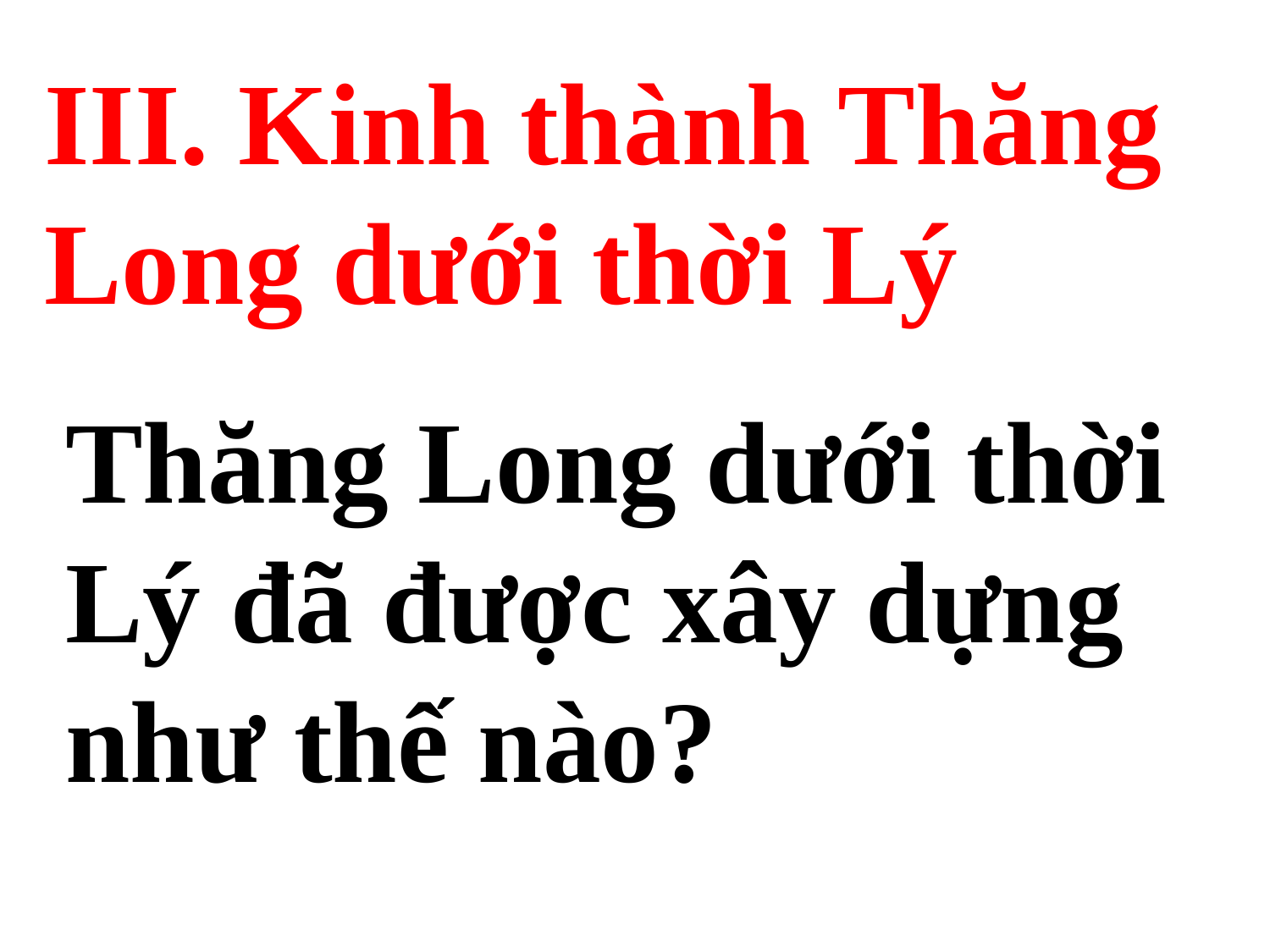

III. Kinh thành Thăng Long dưới thời Lý
Thăng Long dưới thời Lý đã được xây dựng như thế nào?